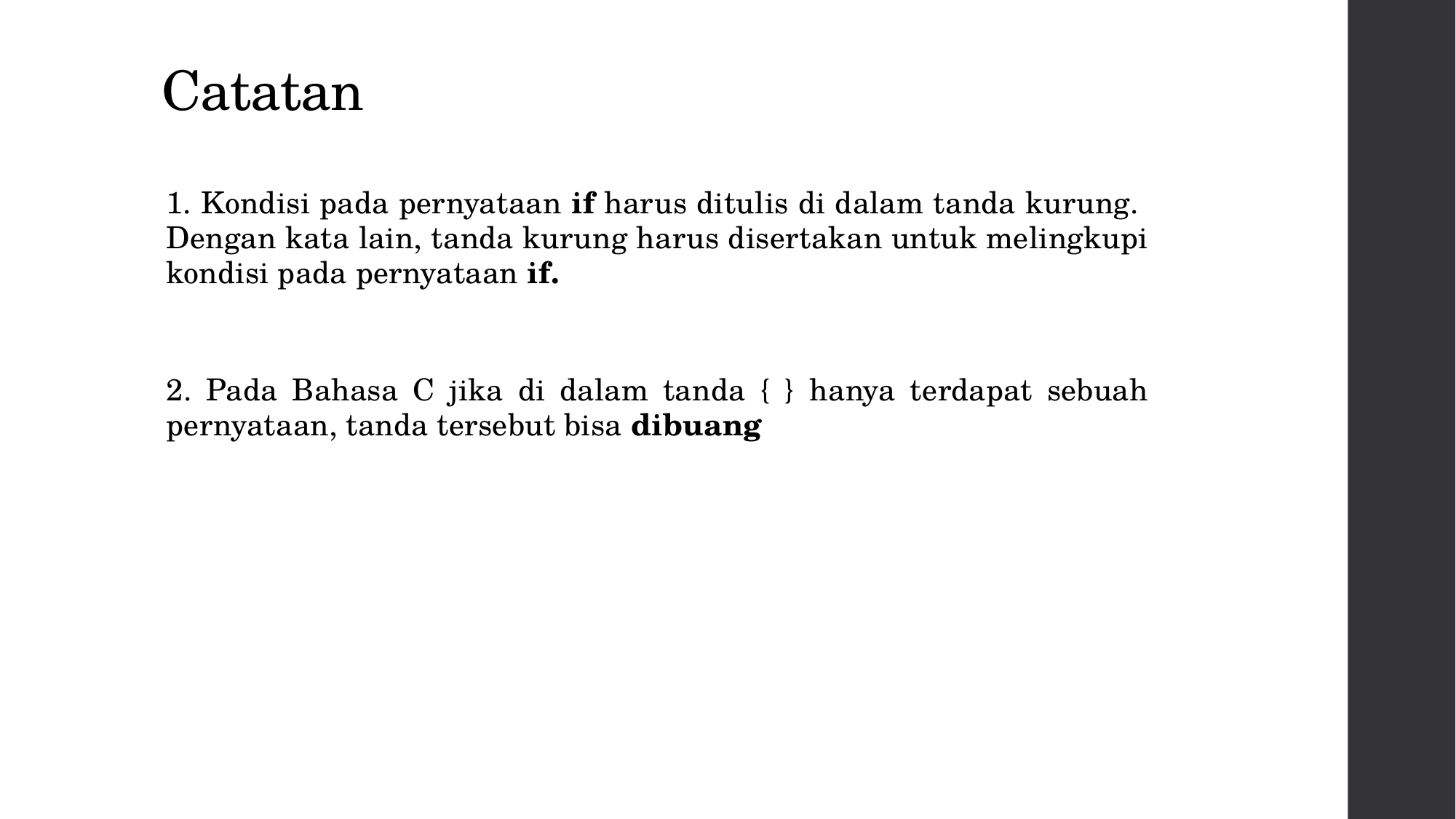

# Catatan
1. Kondisi pada pernyataan if harus ditulis di dalam tanda kurung.  Dengan kata lain, tanda kurung harus disertakan untuk melingkupi kondisi pada pernyataan if.

2. Pada Bahasa C jika di dalam tanda { } hanya terdapat sebuah pernyataan, tanda tersebut bisa dibuang